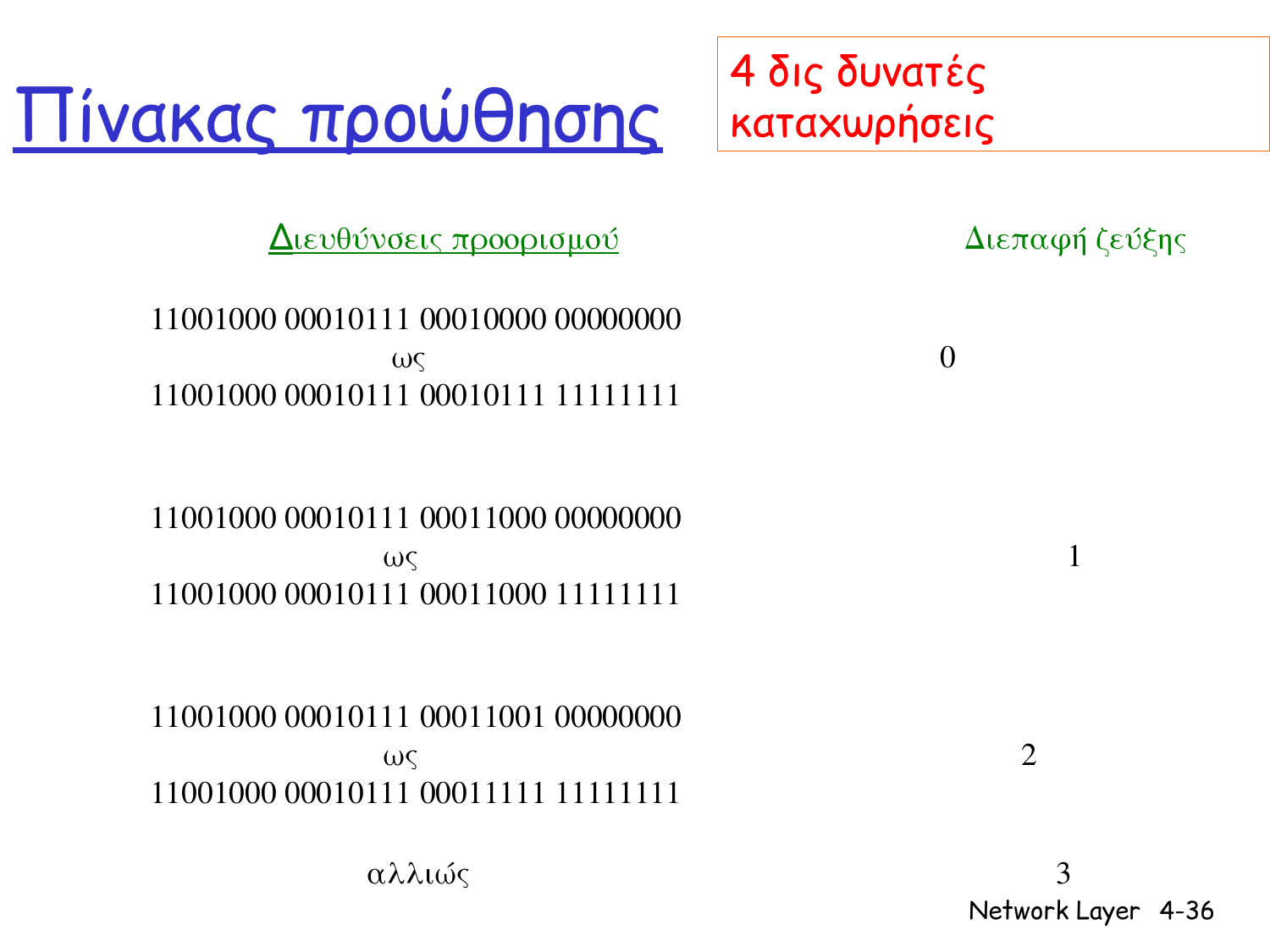

# Πίνακας προώθησης
4 δις δυνατές καταχωρήσεις
                    Διευθύνσεις προορισμού                                           Διεπαφή ζεύξης

         11001000 00010111 00010000 00000000
                                       ως	                                                            0
         11001000 00010111 00010111 11111111

         11001000 00010111 00011000 00000000
                                      ως		                                                            1
         11001000 00010111 00011000 11111111

         11001000 00010111 00011001 00000000
                                      ως                                                                           2
         11001000 00010111 00011111 11111111

                                    αλλιώς                                                                         3
Network Layer
4-36